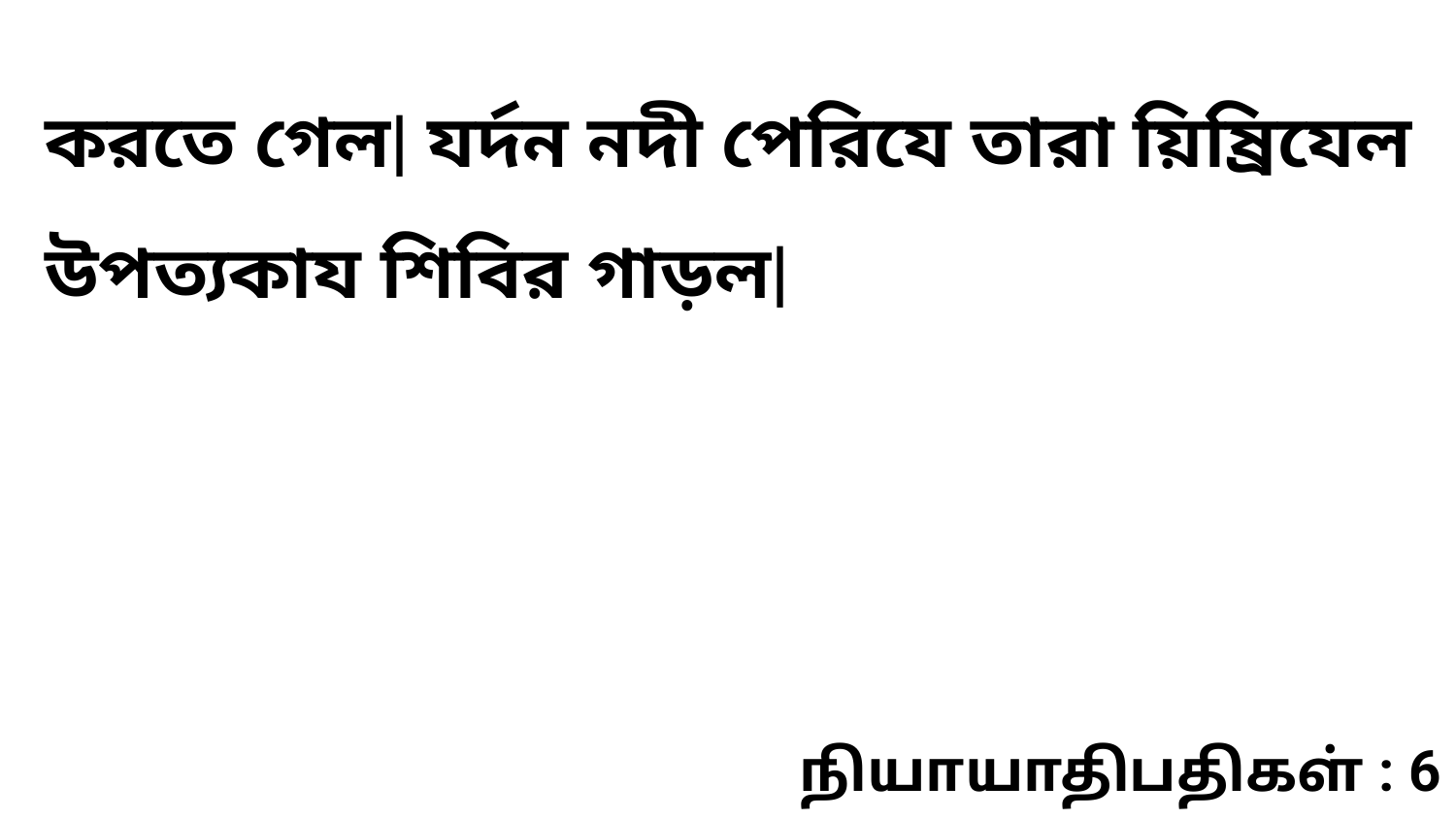

করতে গেল| যর্দন নদী পেরিযে তারা য়িষ্রিযেল উপত্যকায শিবির গাড়ল|
நியாயாதிபதிகள் : 6